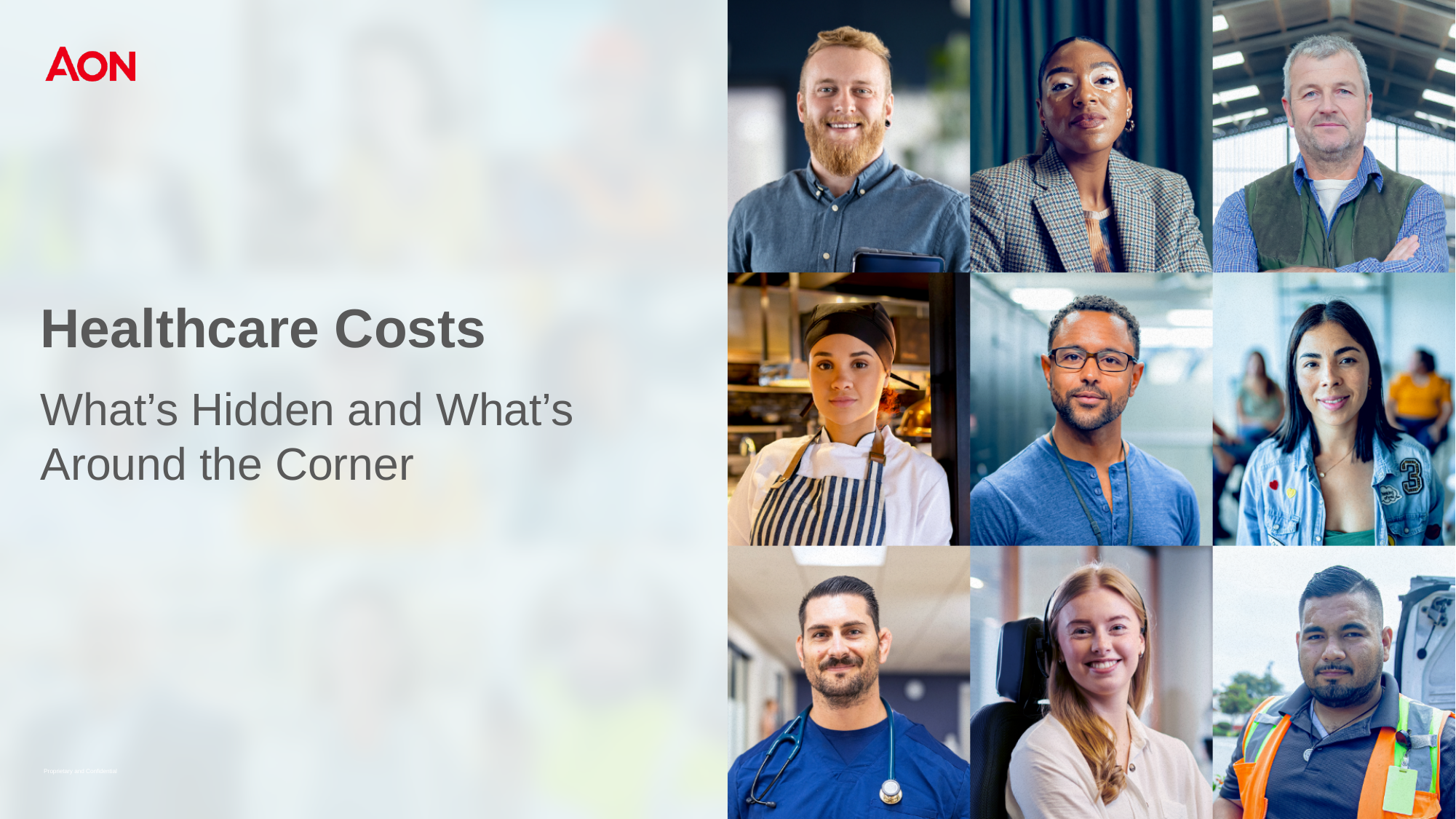

Healthcare Costs
What’s Hidden and What’s Around the Corner
Proprietary and Confidential